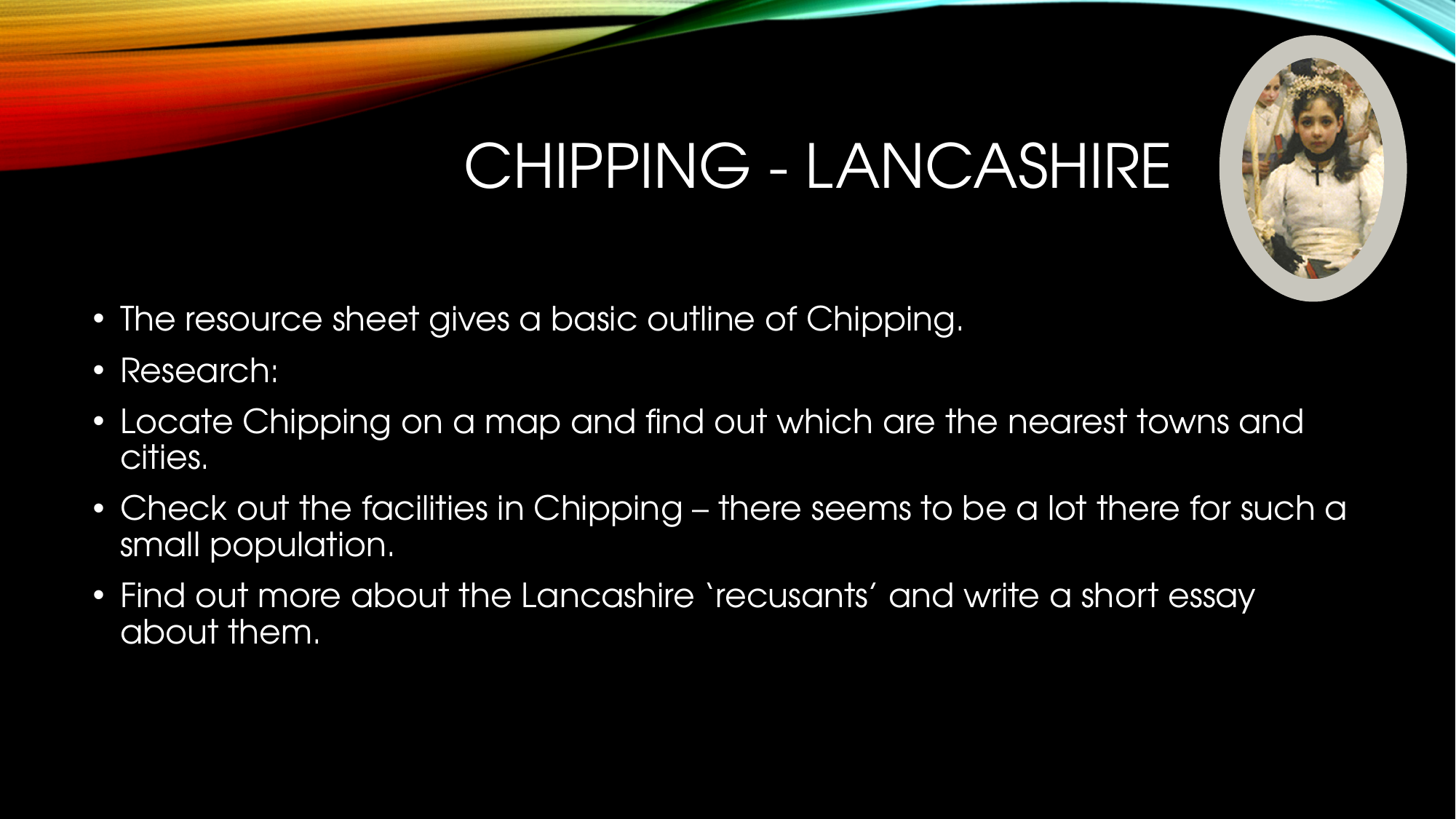

# Chipping - Lancashire
The resource sheet gives a basic outline of Chipping.
Research:
Locate Chipping on a map and find out which are the nearest towns and cities.
Check out the facilities in Chipping – there seems to be a lot there for such a small population.
Find out more about the Lancashire ‘recusants’ and write a short essay about them.